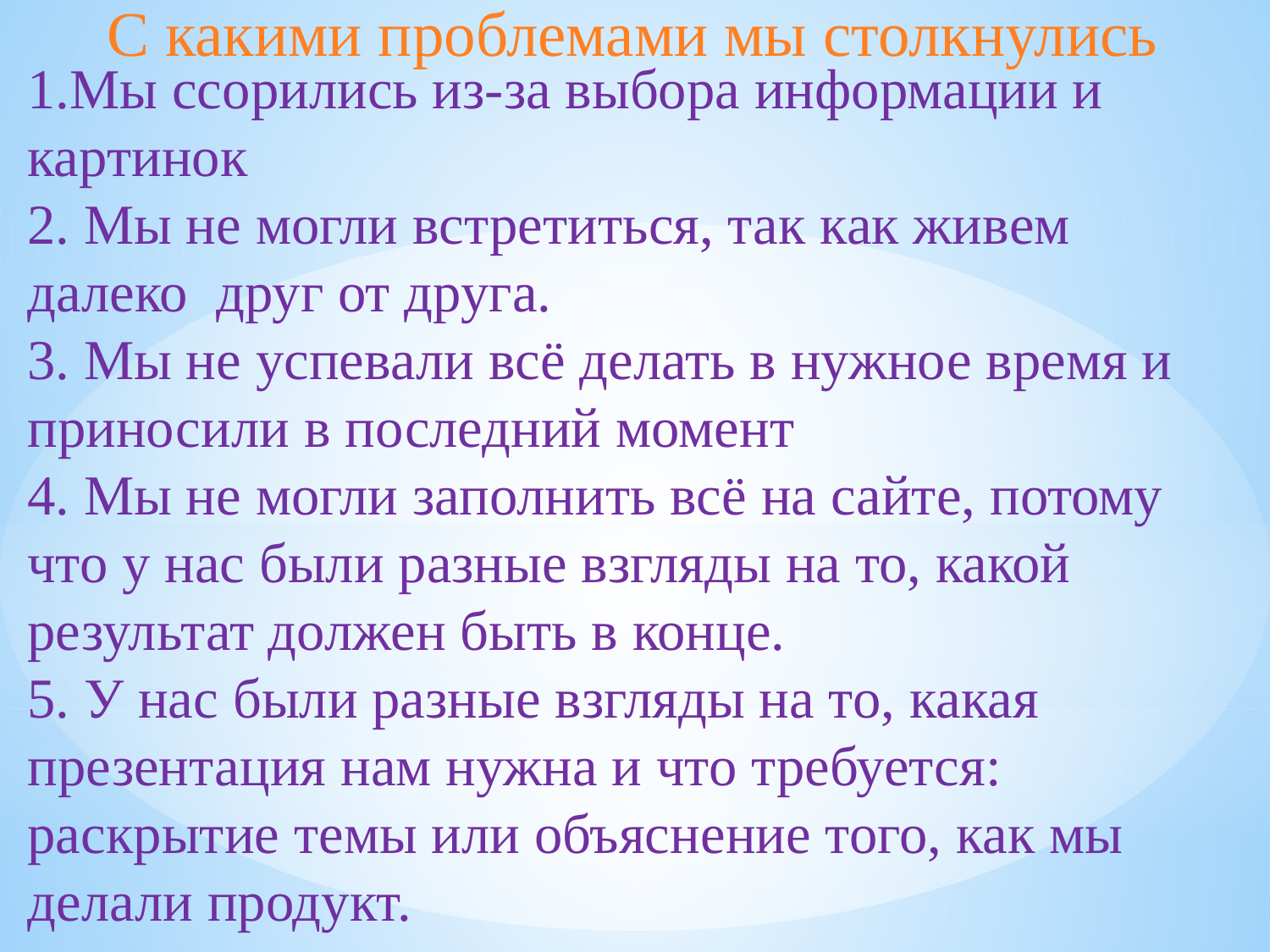

С какими проблемами мы столкнулись
1.Мы ссорились из-за выбора информации и картинок
2. Мы не могли встретиться, так как живем далеко  друг от друга.
3. Мы не успевали всё делать в нужное время и приносили в последний момент
4. Мы не могли заполнить всё на сайте, потому что у нас были разные взгляды на то, какой результат должен быть в конце.
5. У нас были разные взгляды на то, какая презентация нам нужна и что требуется: раскрытие темы или объяснение того, как мы делали продукт.